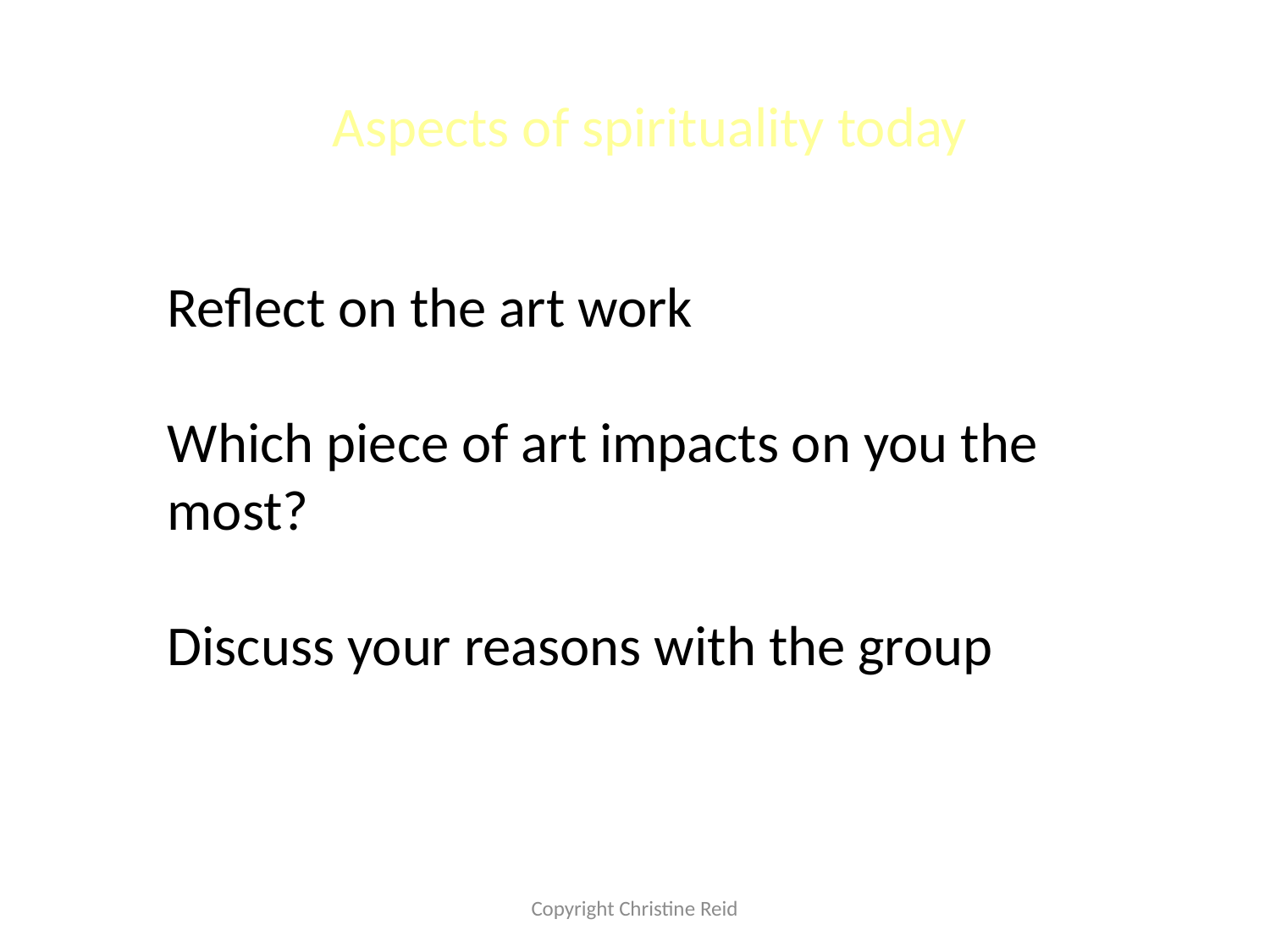

#
Aspects of spirituality today
Reflect on the art work

Which piece of art impacts on you the most?

Discuss your reasons with the group

Copyright Christine Reid